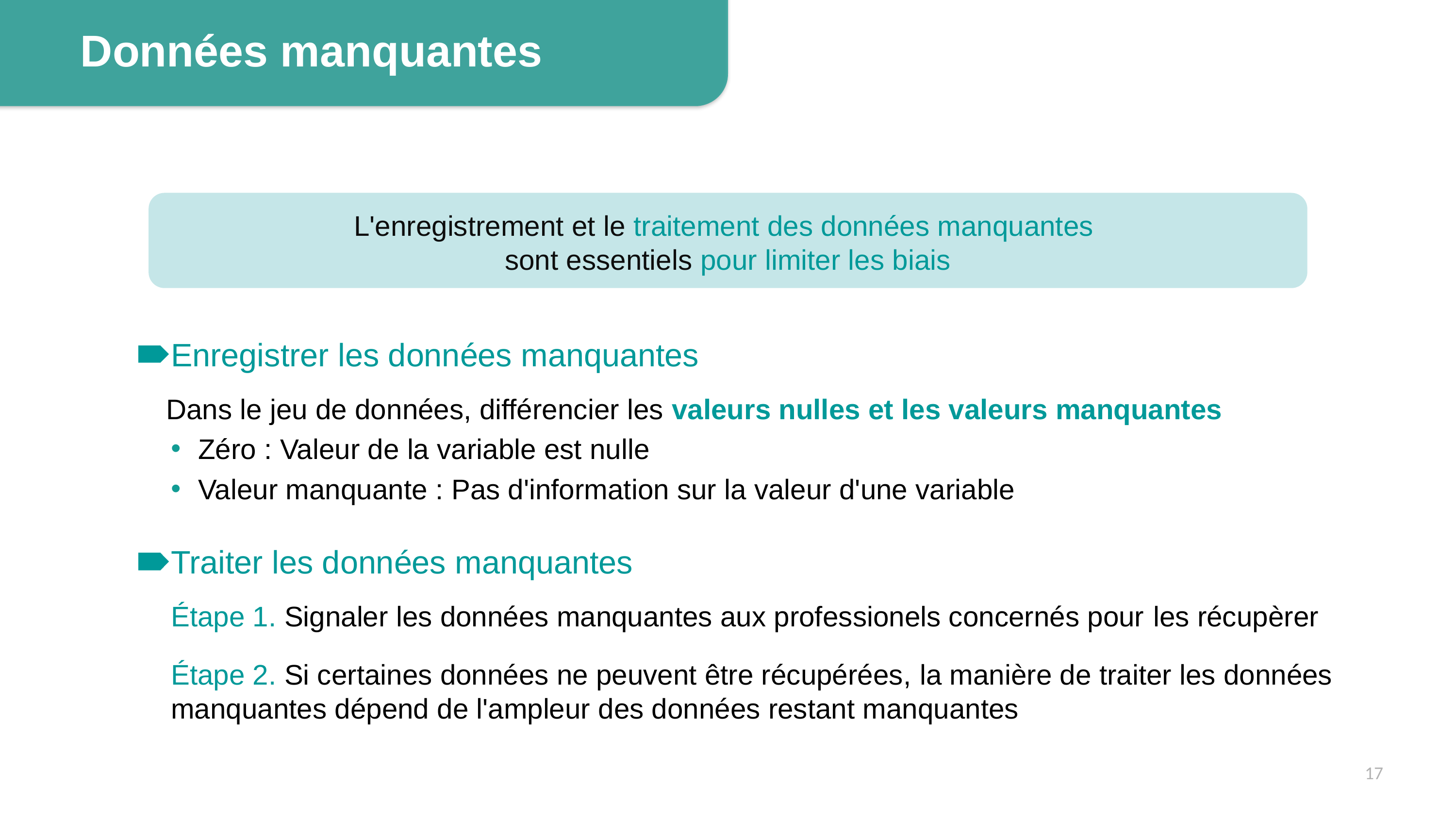

Données manquantes

L'enregistrement et le traitement des données manquantes
sont essentiels pour limiter les biais
Enregistrer les données manquantes
    Dans le jeu de données, différencier les valeurs nulles et les valeurs manquantes
Zéro : Valeur de la variable est nulle
Valeur manquante : Pas d'information sur la valeur d'une variable
Traiter les données manquantes
Étape 1. Signaler les données manquantes aux professionels concernés pour les récupèrer
Étape 2. Si certaines données ne peuvent être récupérées, la manière de traiter les données manquantes dépend de l'ampleur des données restant manquantes
17